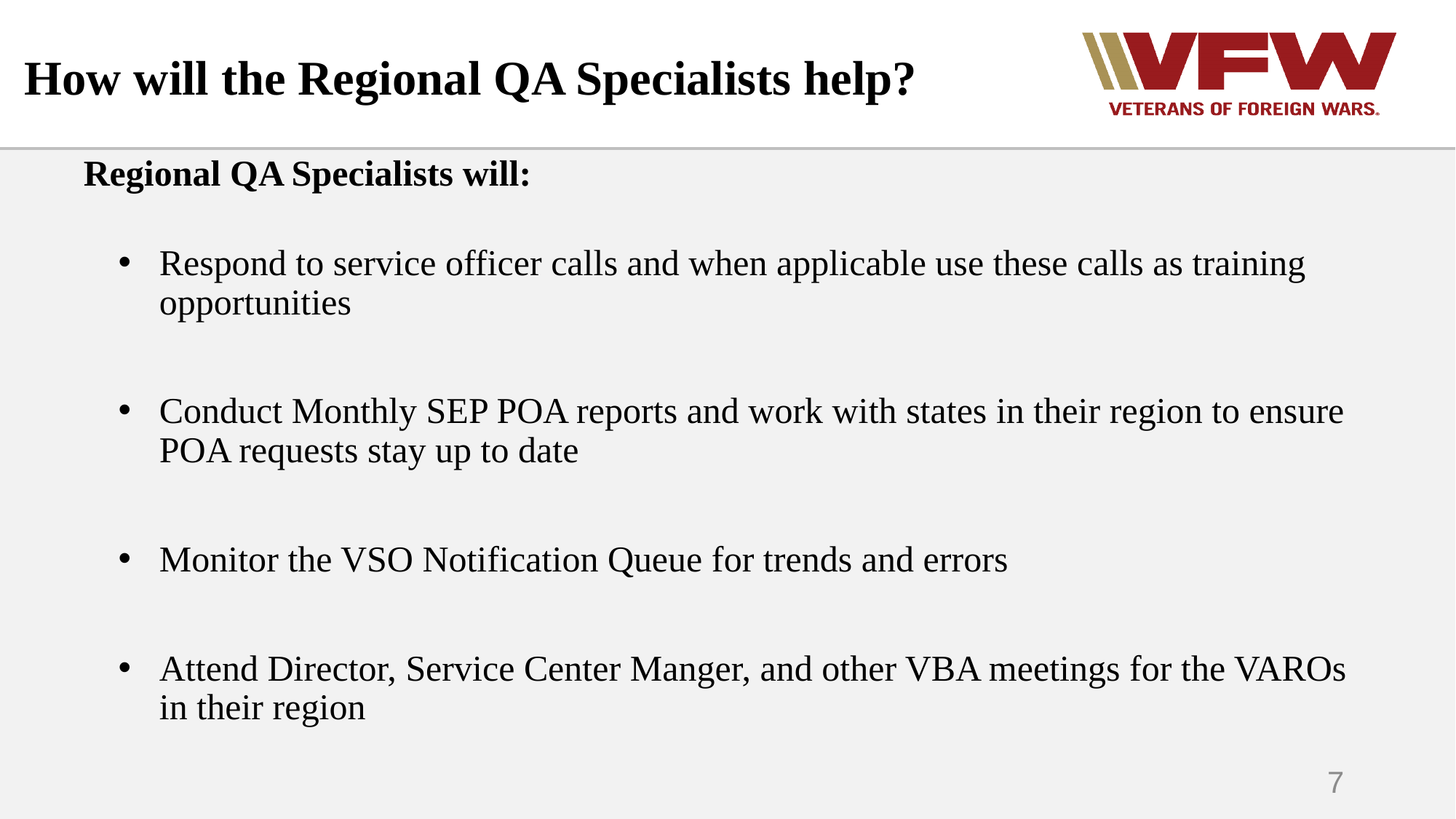

# How will the Regional QA Specialists help?
Regional QA Specialists will:

Respond to service officer calls and when applicable use these calls as training opportunities

Conduct Monthly SEP POA reports and work with states in their region to ensure POA requests stay up to date

Monitor the VSO Notification Queue for trends and errors

Attend Director, Service Center Manger, and other VBA meetings for the VAROs in their region

7